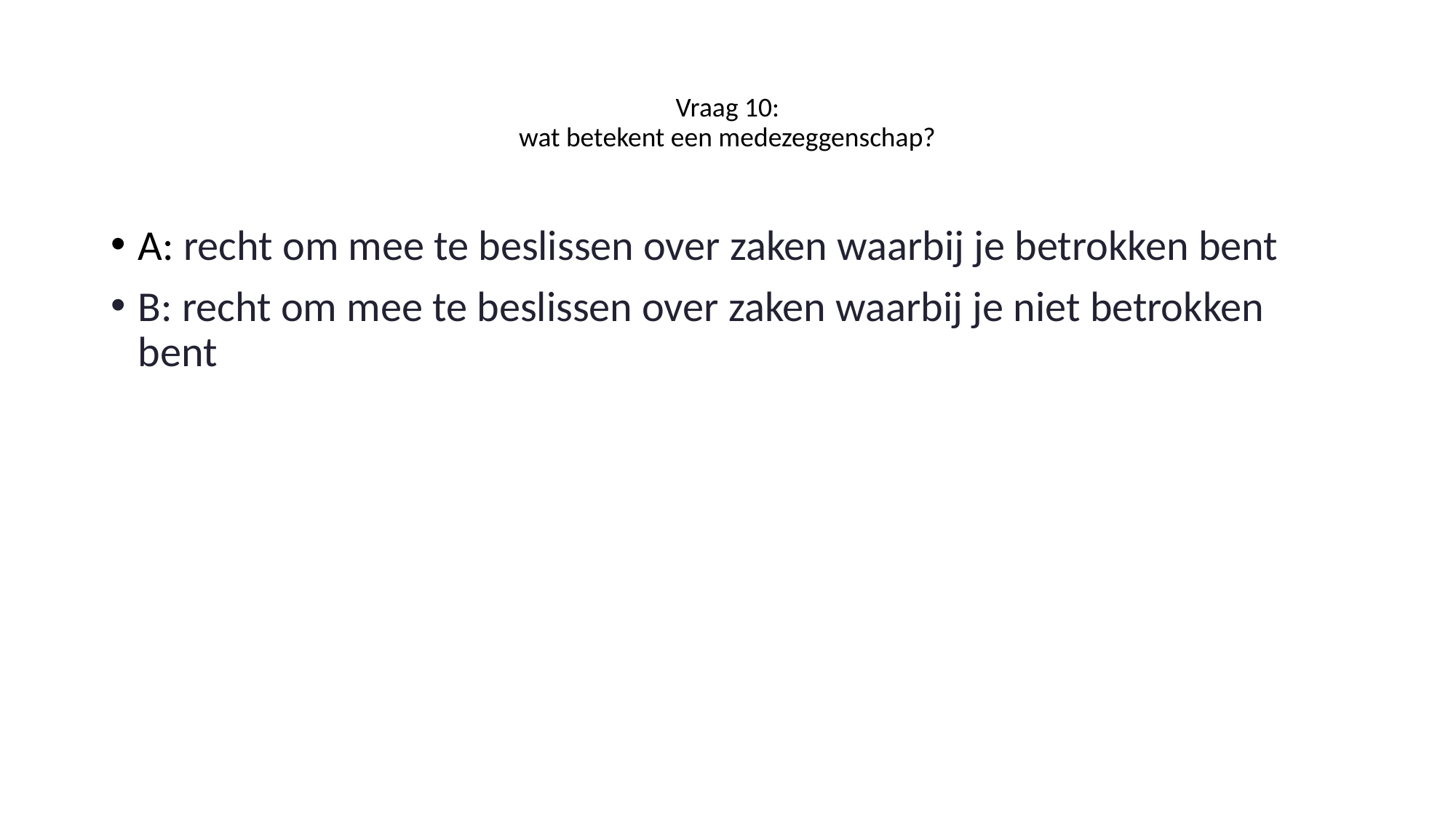

# Vraag 10: wat betekent een medezeggenschap?
A: recht om mee te beslissen over zaken waarbij je betrokken bent
B: recht om mee te beslissen over zaken waarbij je niet betrokken bent